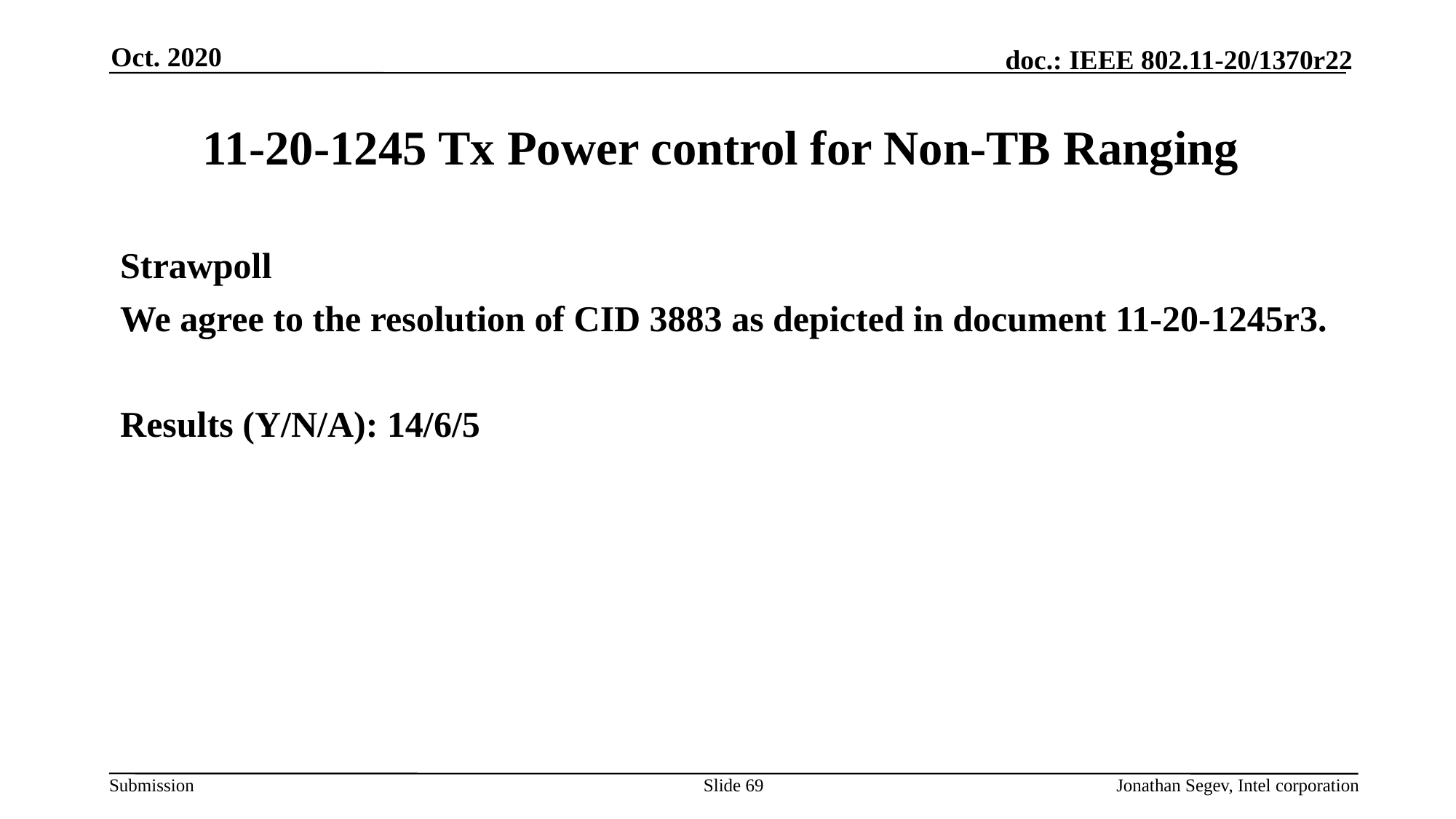

Oct. 2020
# 11-20-1245 Tx Power control for Non-TB Ranging
Strawpoll
We agree to the resolution of CID 3883 as depicted in document 11-20-1245r3.

Results (Y/N/A): 14/6/5
Slide 69
Jonathan Segev, Intel corporation